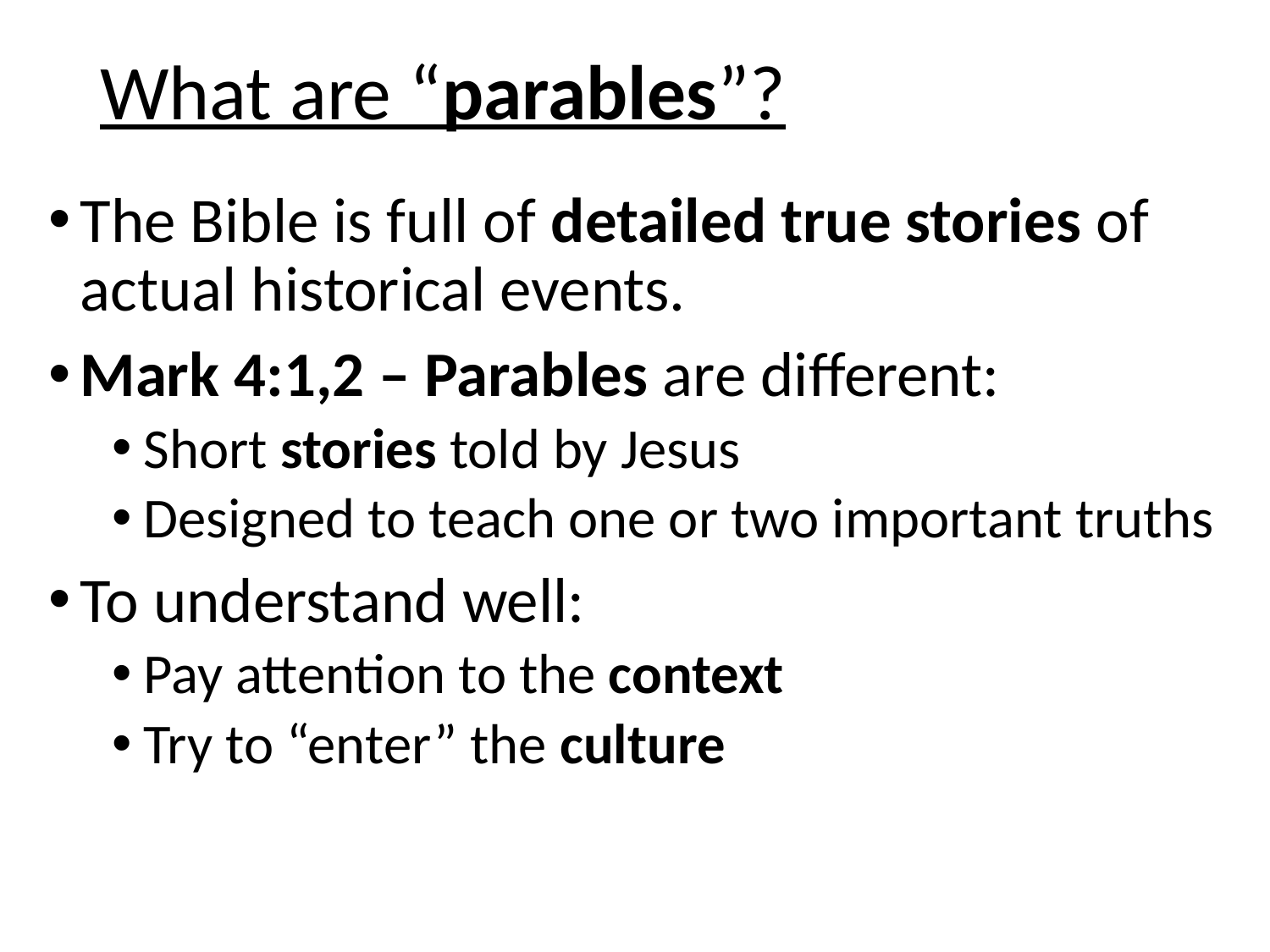

# What are “parables”?
The Bible is full of detailed true stories of actual historical events.
Mark 4:1,2 – Parables are different:
Short stories told by Jesus
Designed to teach one or two important truths
To understand well:
Pay attention to the context
Try to “enter” the culture